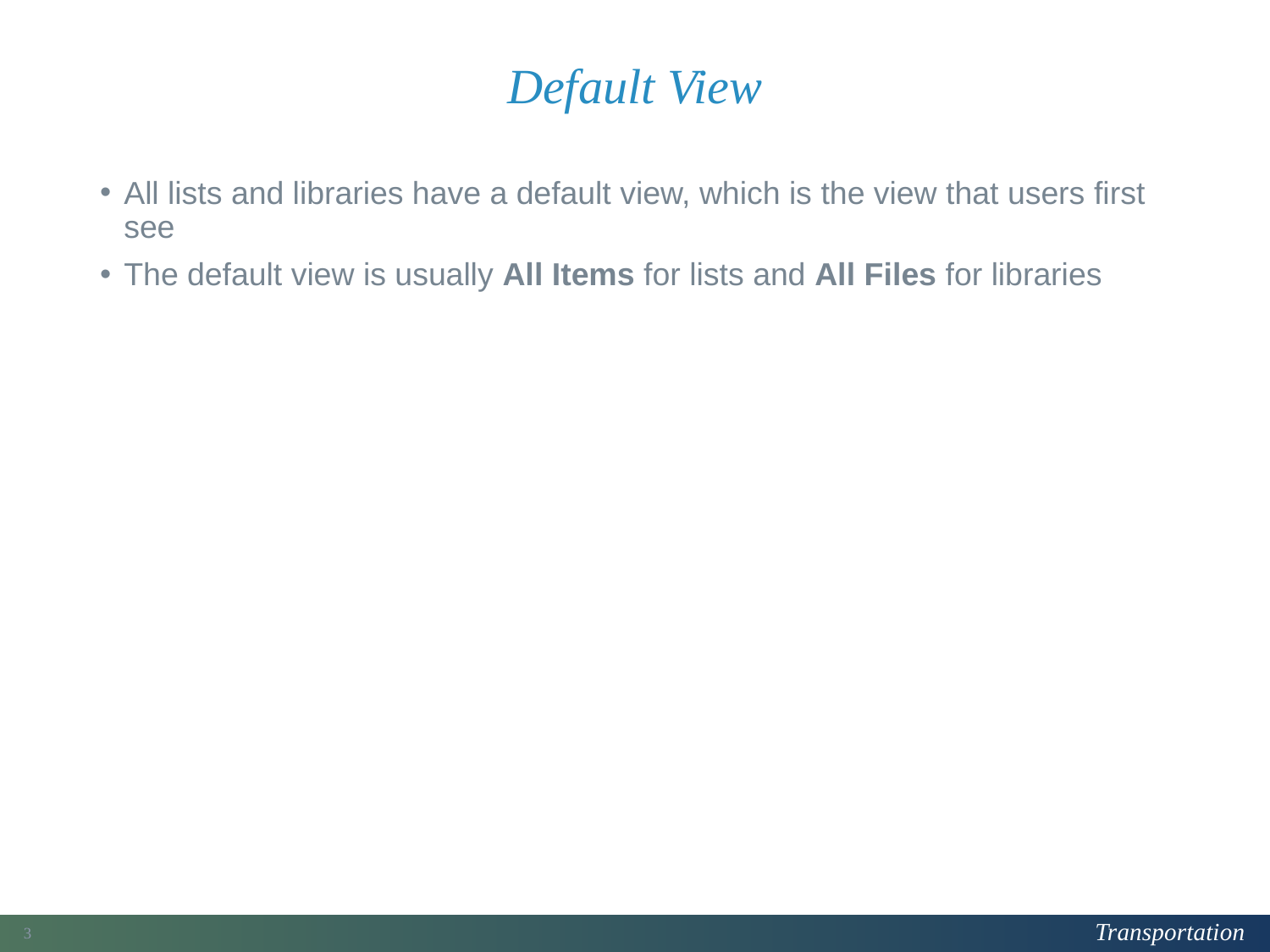

# Default View
All lists and libraries have a default view, which is the view that users first see
The default view is usually All Items for lists and All Files for libraries
3